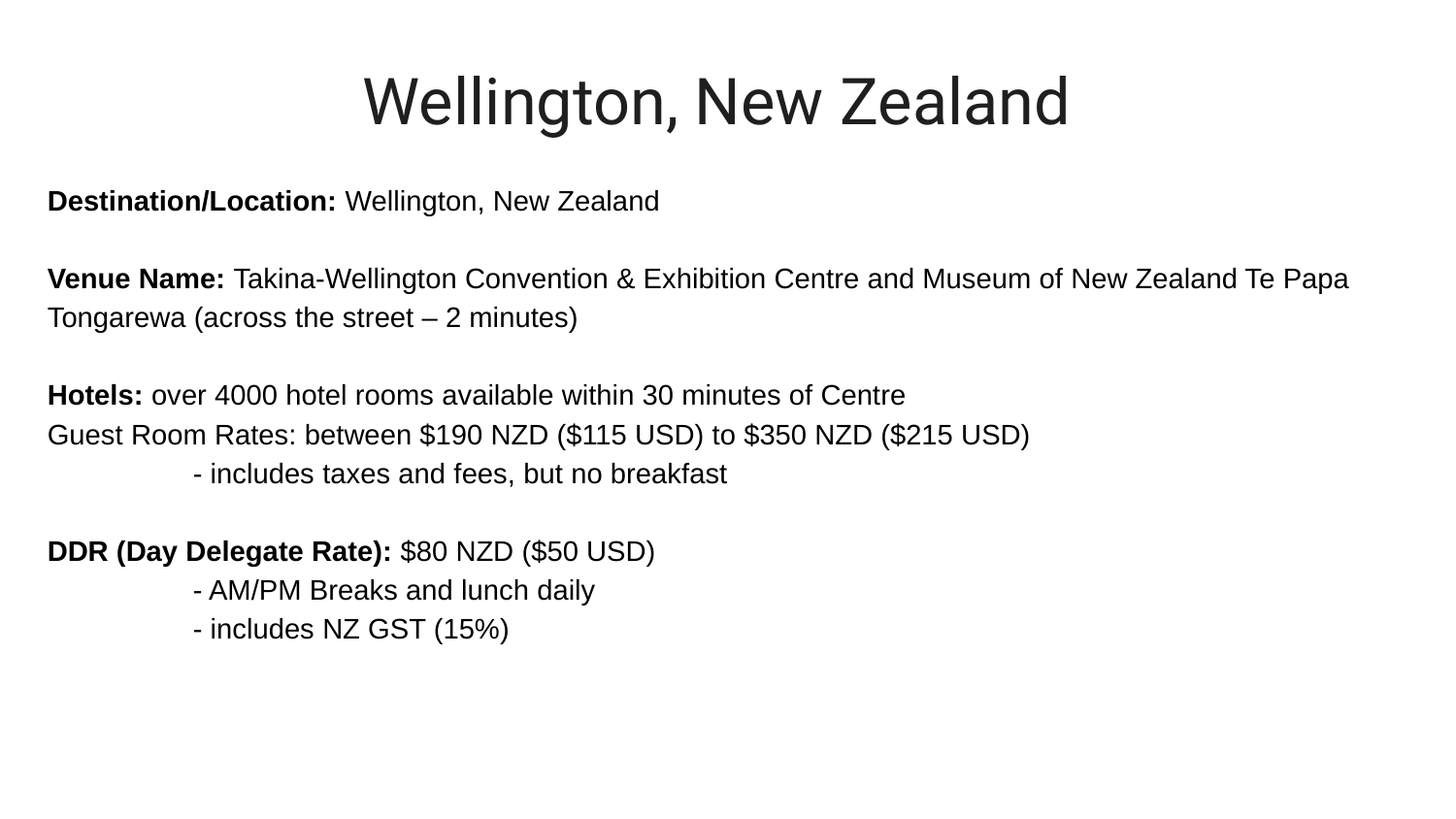

Wellington, New Zealand
Destination/Location: Wellington, New Zealand

Venue Name: Takina-Wellington Convention & Exhibition Centre and Museum of New Zealand Te Papa Tongarewa (across the street – 2 minutes)

Hotels: over 4000 hotel rooms available within 30 minutes of Centre
Guest Room Rates: between $190 NZD ($115 USD) to $350 NZD ($215 USD)
	- includes taxes and fees, but no breakfast

DDR (Day Delegate Rate): $80 NZD ($50 USD)
	- AM/PM Breaks and lunch daily
	- includes NZ GST (15%)